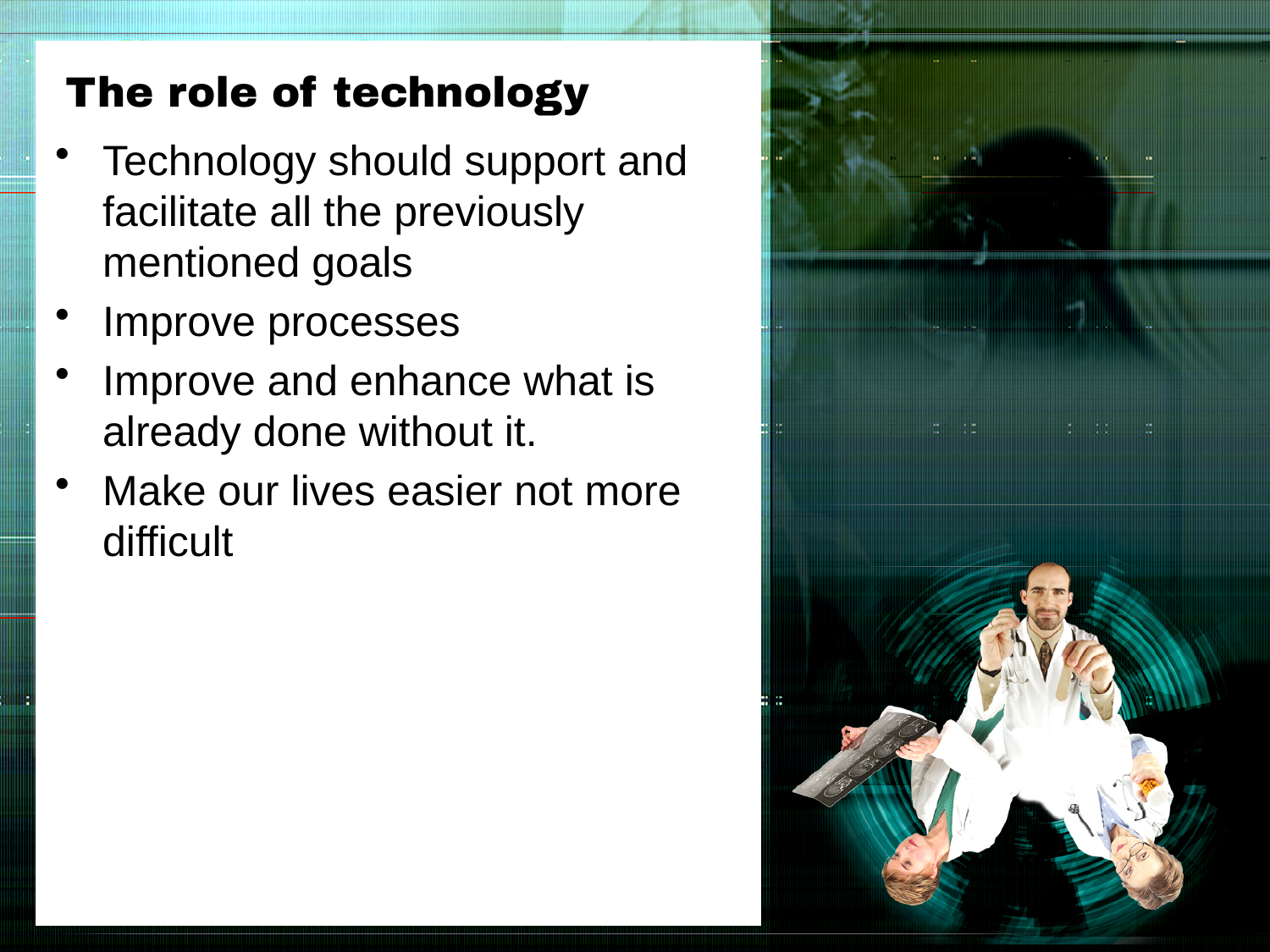

# The role of technology
Technology should support and facilitate all the previously mentioned goals
Improve processes
Improve and enhance what is already done without it.
Make our lives easier not more difficult